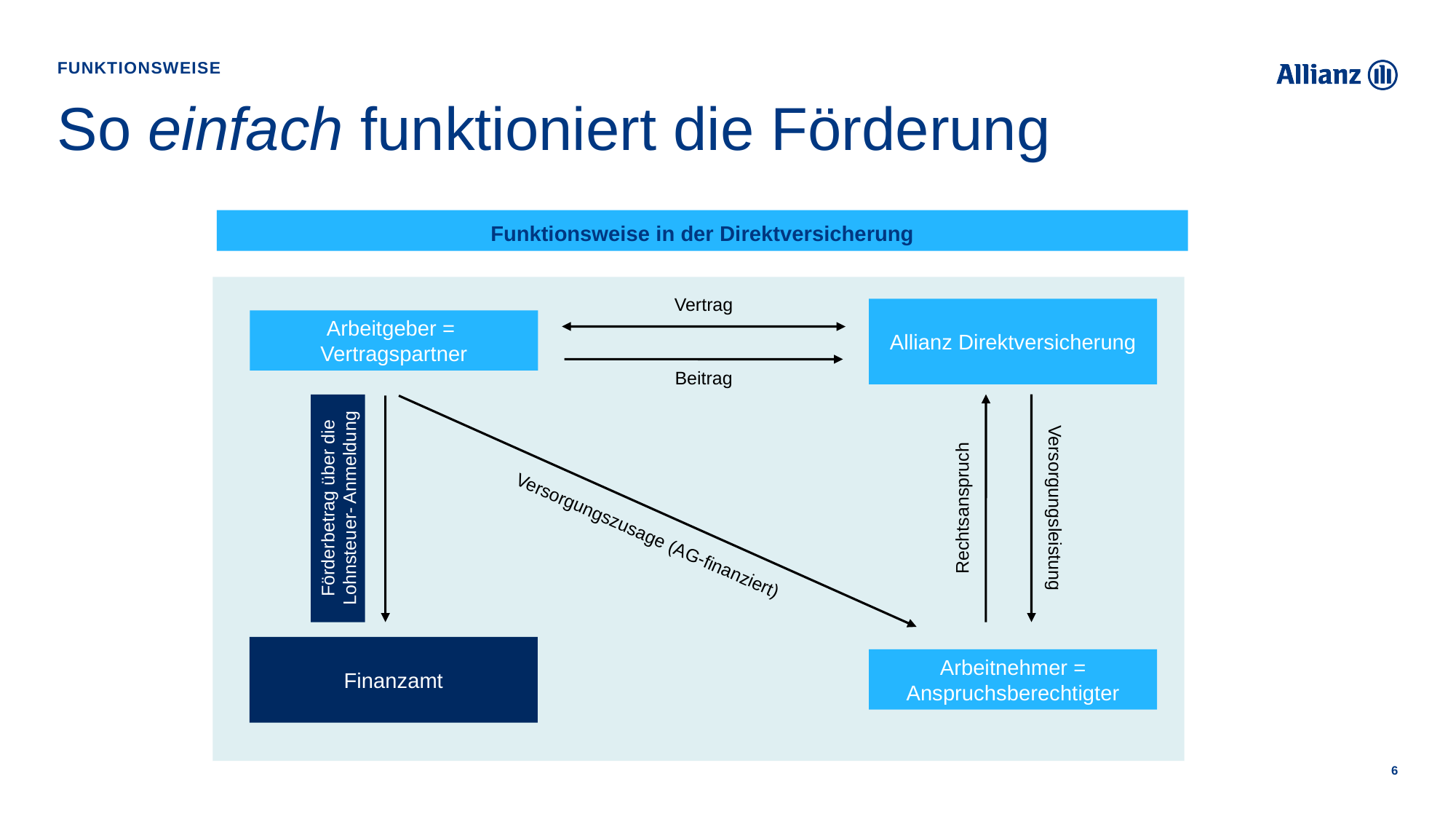

Funktionsweise
# So einfach funktioniert die Förderung
Funktionsweise in der Direktversicherung

Vertrag

Allianz Direktversicherung

Arbeitgeber =
Vertragspartner

Beitrag

Förderbetrag über die Lohnsteuer- Anmeldung
Rechtsanspruch
Versorgungsleistung
Versorgungszusage (AG-finanziert)

Finanzamt

Arbeitnehmer =
Anspruchsberechtigter
6